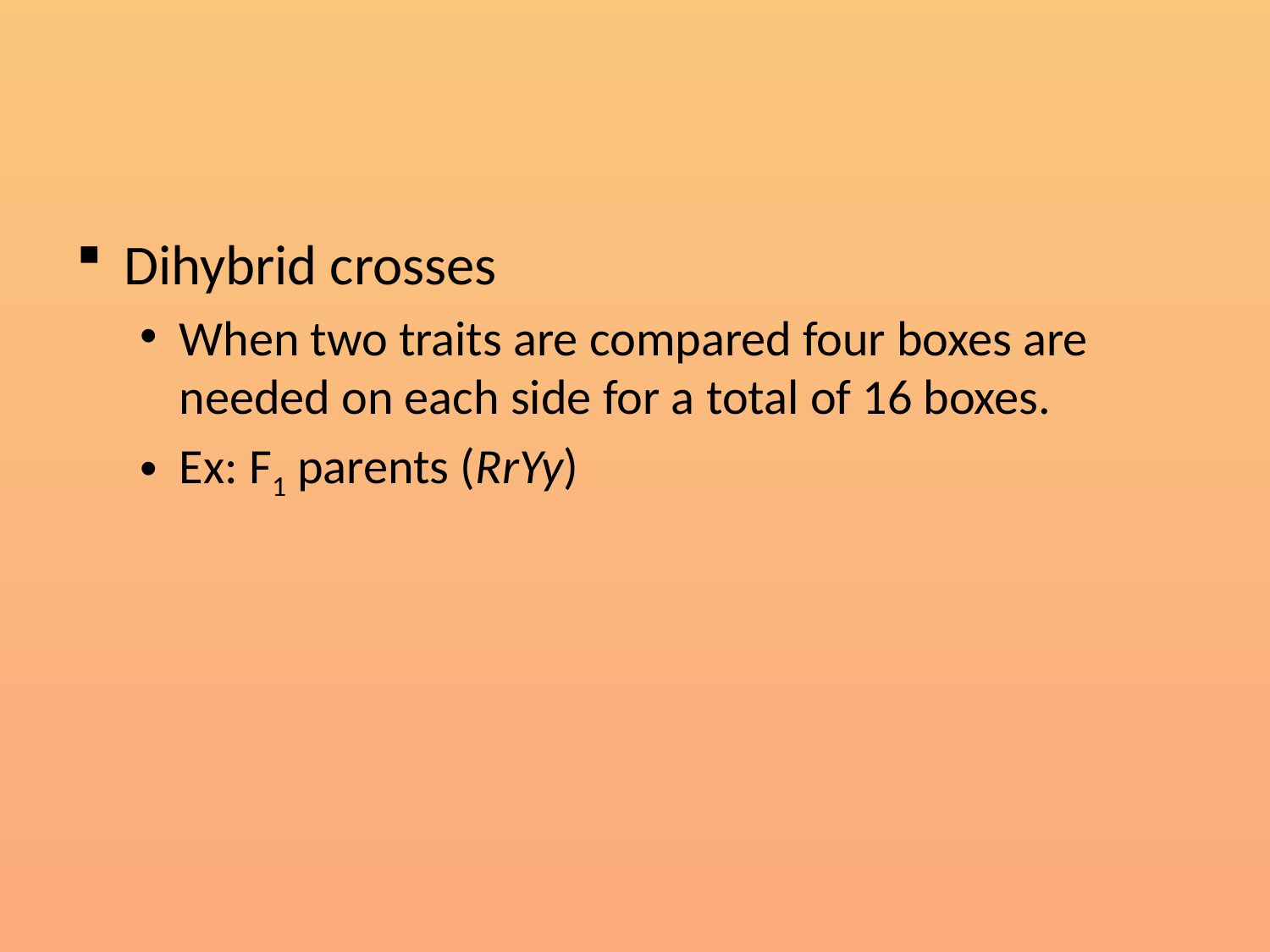

#
Dihybrid crosses
When two traits are compared four boxes are needed on each side for a total of 16 boxes.
Ex: F1 parents (RrYy)